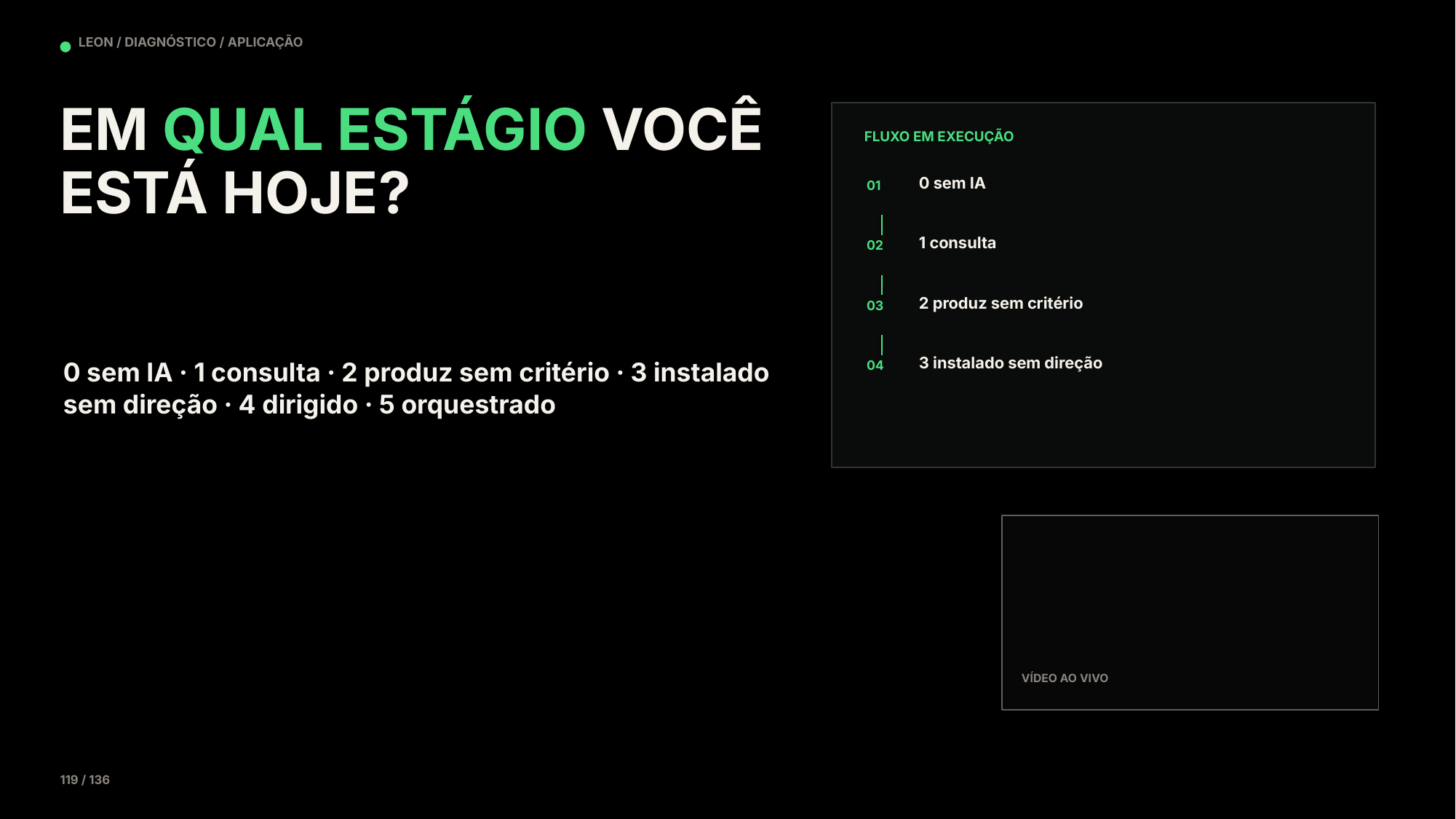

LEON / DIAGNÓSTICO / APLICAÇÃO

EM QUAL ESTÁGIO VOCÊ ESTÁ HOJE?

FLUXO EM EXECUÇÃO
0 sem IA
01
1 consulta
02
2 produz sem critério
03
3 instalado sem direção
0 sem IA · 1 consulta · 2 produz sem critério · 3 instalado sem direção · 4 dirigido · 5 orquestrado
04

VÍDEO AO VIVO
119 / 136